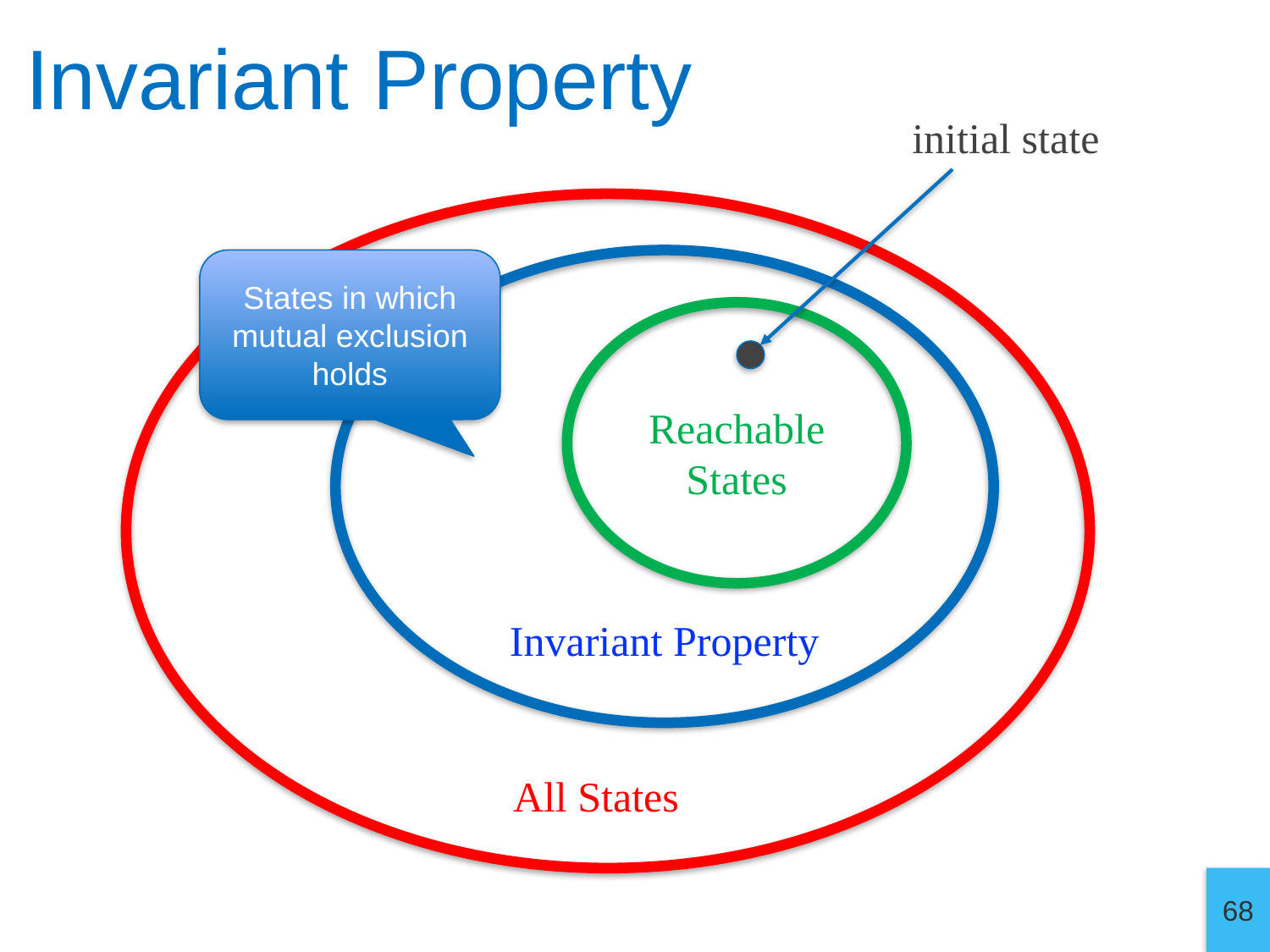

# Invariant Property
initial state

States in which mutual exclusion holds

Reachable States

Invariant Property

All States

68